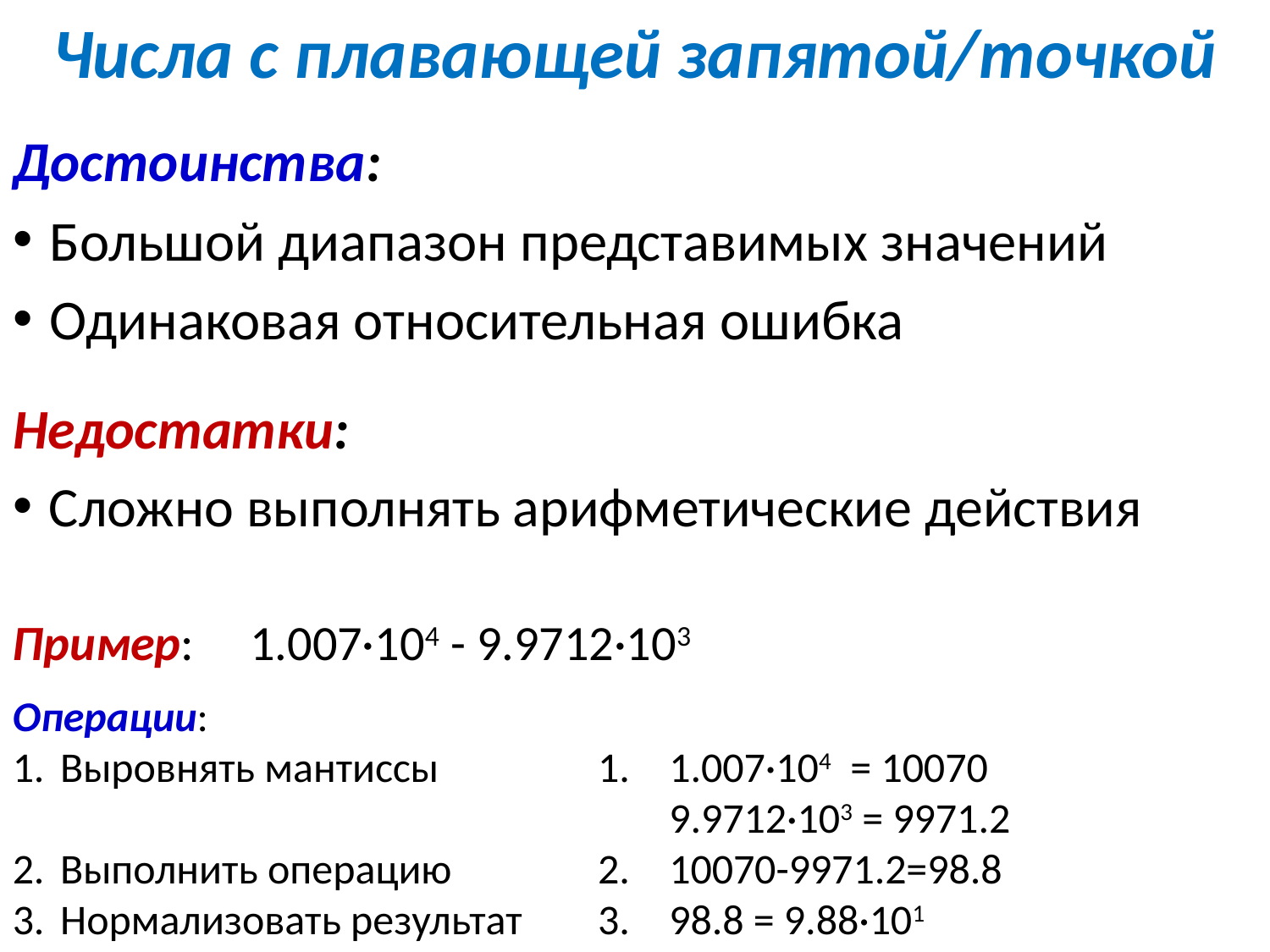

# Числа с плавающей запятой/точкой
Достоинства:
Большой диапазон представимых значений
Одинаковая относительная ошибка

Недостатки:
Сложно выполнять арифметические действия
Пример:     1.007·104 - 9.9712·103
Операции:
Выровнять мантиссы
Выполнить операцию
Нормализовать результат
1.007·104  = 10070
9.9712·103 = 9971.2
10070-9971.2=98.8
98.8 = 9.88·101